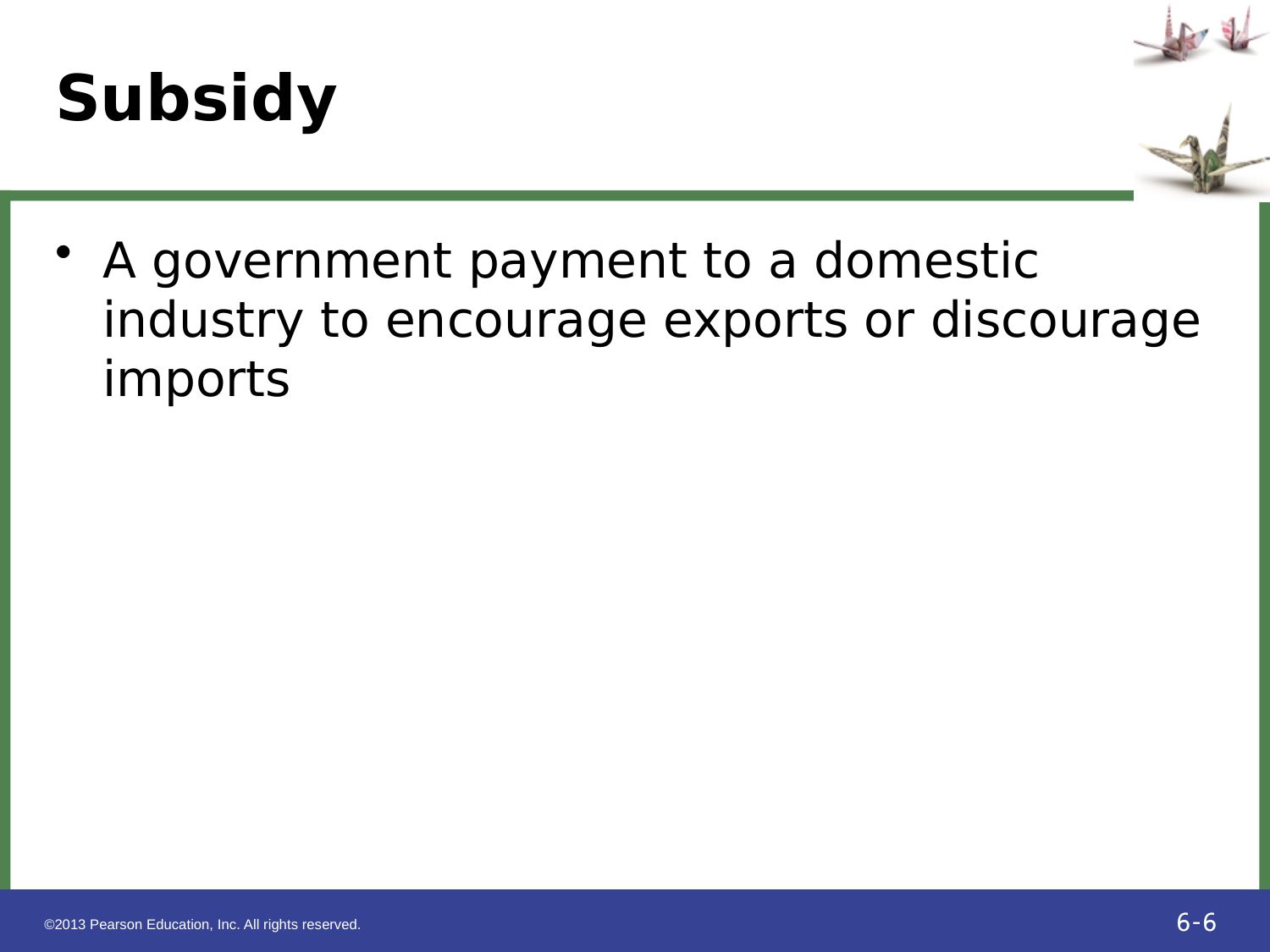

A government payment to a domestic industry to encourage exports or discourage imports
Subsidy